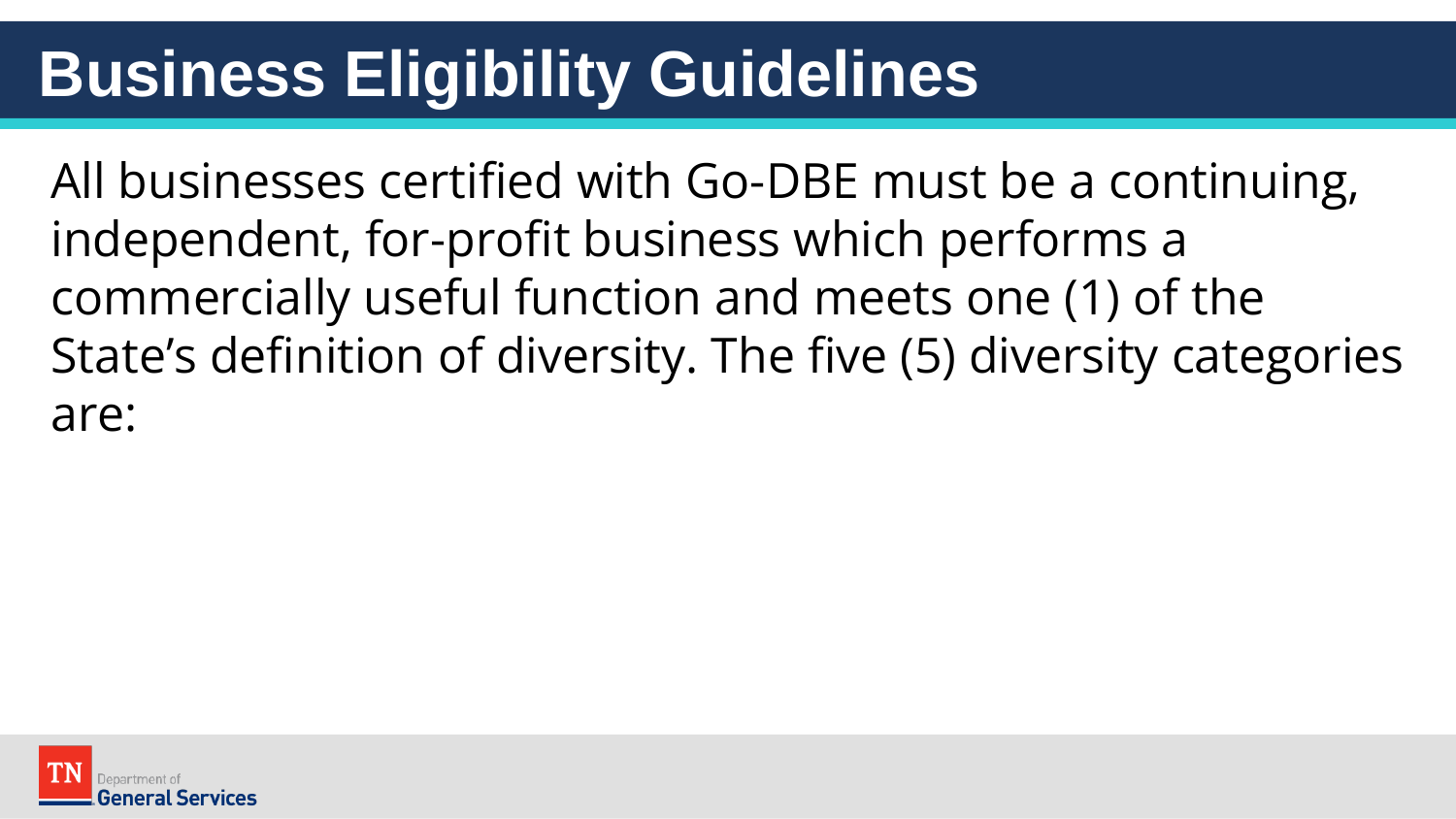

# Business Eligibility Guidelines
All businesses certified with Go-DBE must be a continuing, independent, for-profit business which performs a commercially useful function and meets one (1) of the State’s definition of diversity. The five (5) diversity categories are: